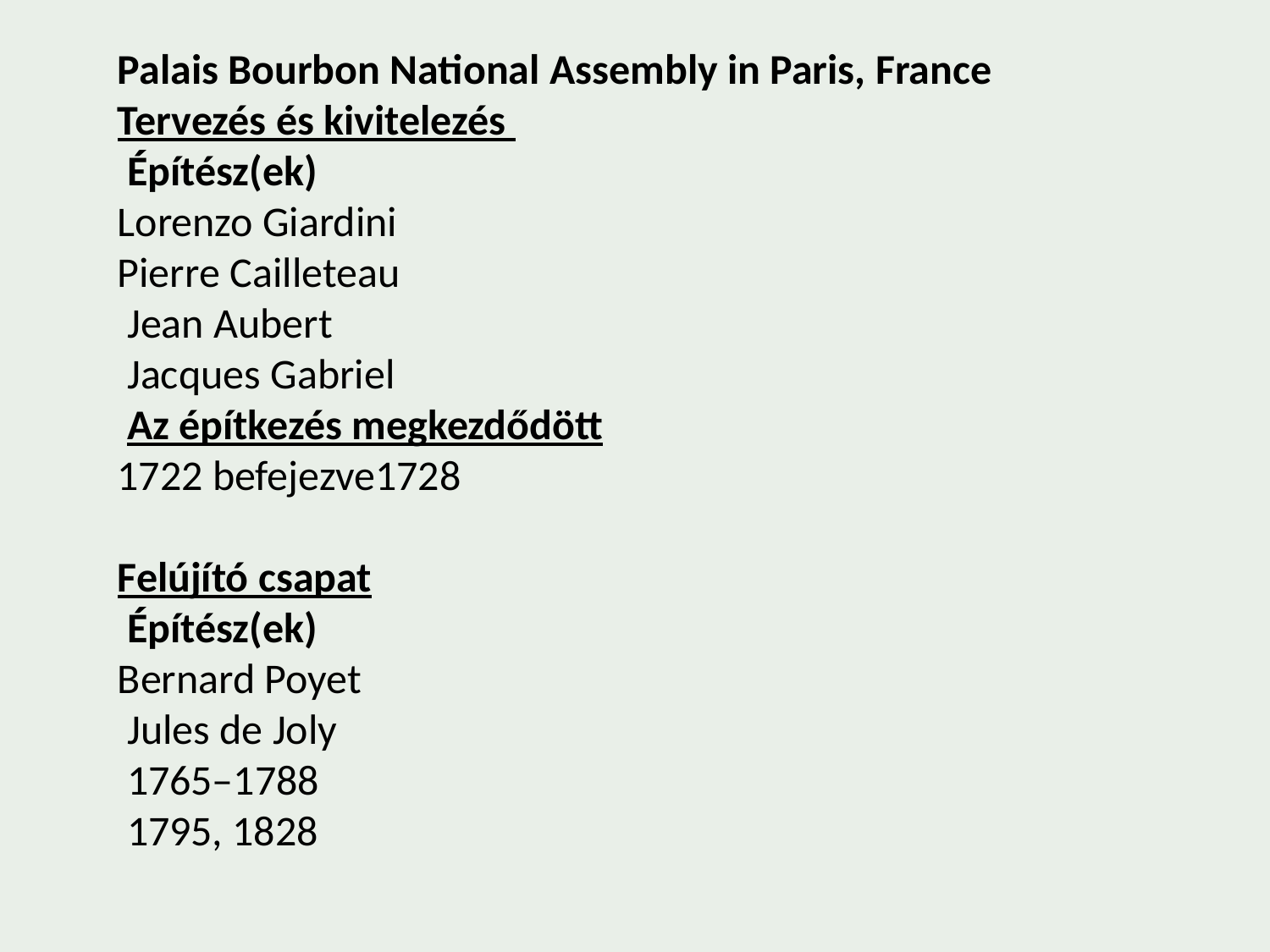

Palais Bourbon National Assembly in Paris, France
Tervezés és kivitelezés
 Építész(ek)
Lorenzo Giardini
Pierre Cailleteau
 Jean Aubert
 Jacques Gabriel
 Az építkezés megkezdődött
1722 befejezve1728

Felújító csapat
 Építész(ek)
Bernard Poyet
 Jules de Joly
 1765–1788
 1795, 1828